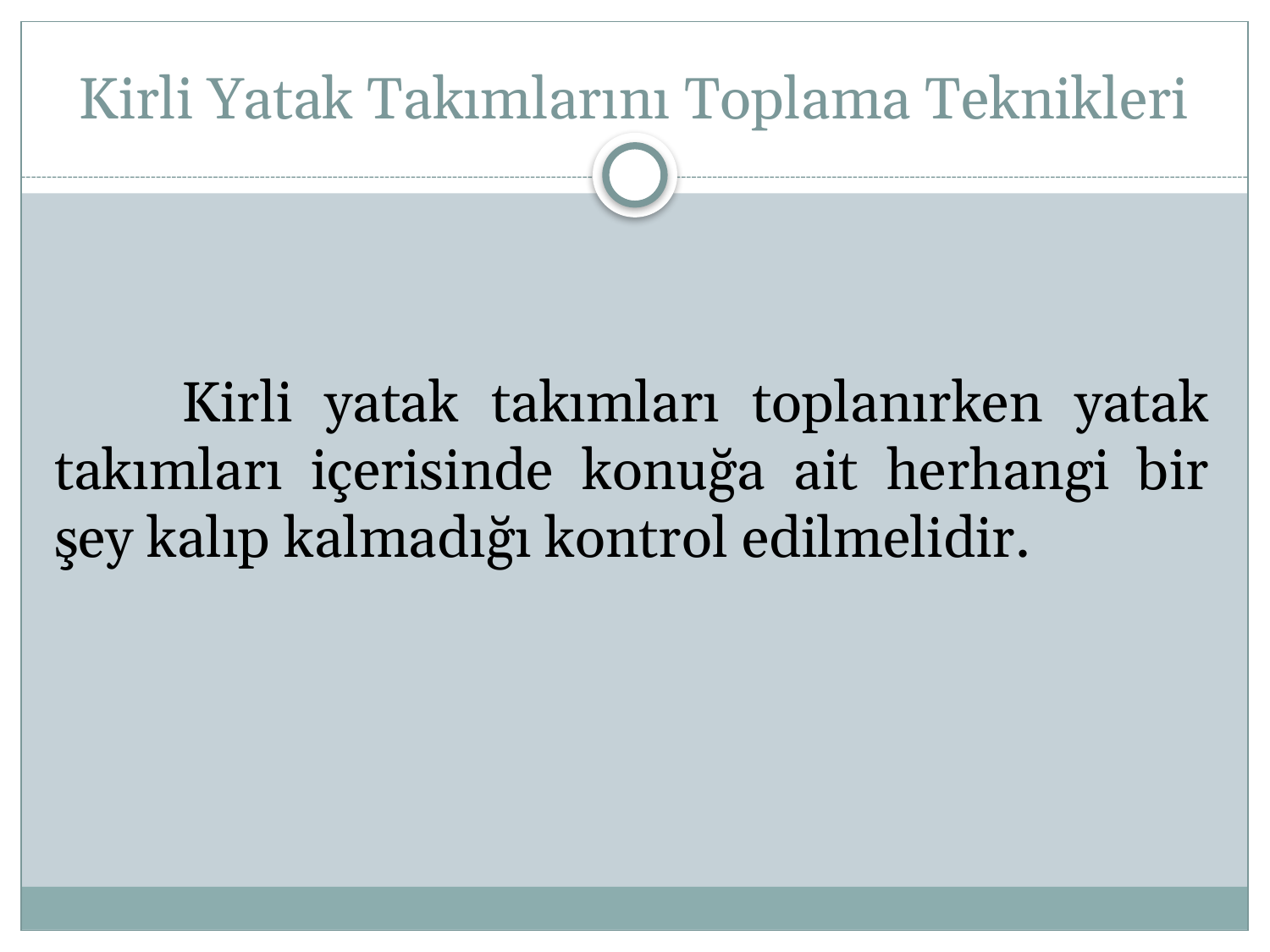

# Kirli Yatak Takımlarını Toplama Teknikleri

	Kirli yatak takımları toplanırken yatak takımları içerisinde konuğa ait herhangi bir şey kalıp kalmadığı kontrol edilmelidir.